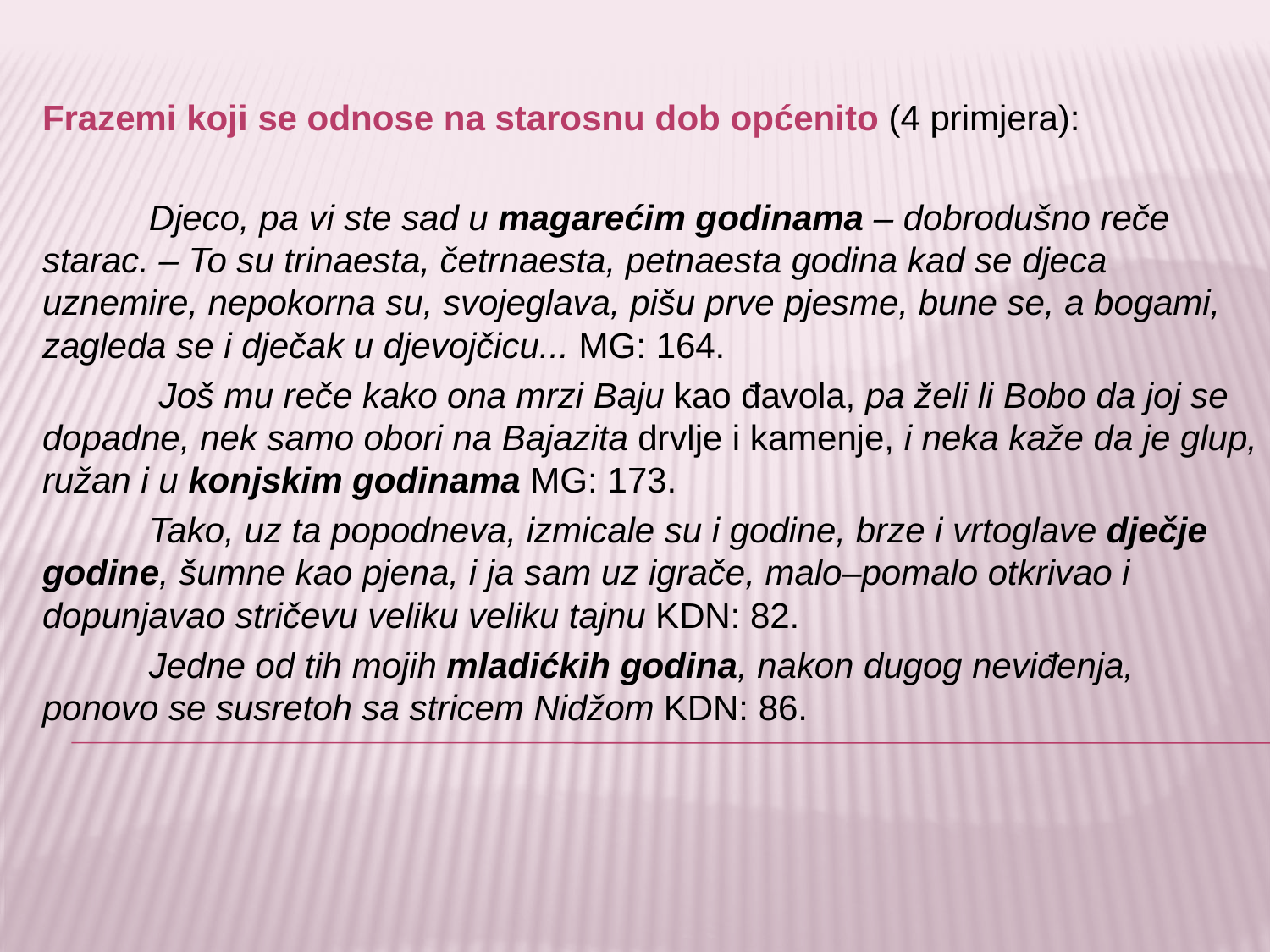

Frazemi koji se odnose na starosnu dob općenito (4 primjera):

	Djeco, pa vi ste sad u magarećim godinama – dobrodušno reče starac. – To su trinaesta, četrnaesta, petnaesta godina kad se djeca uznemire, nepokorna su, svojeglava, pišu prve pjesme, bune se, a bogami, zagleda se i dječak u djevojčicu... MG: 164.
	 Još mu reče kako ona mrzi Baju kao đavola, pa želi li Bobo da joj se dopadne, nek samo obori na Bajazita drvlje i kamenje, i neka kaže da je glup, ružan i u konjskim godinama MG: 173.
	Tako, uz ta popodneva, izmicale su i godine, brze i vrtoglave dječje godine, šumne kao pjena, i ja sam uz igrače, malo–pomalo otkrivao i dopunjavao stričevu veliku veliku tajnu KDN: 82.
	Jedne od tih mojih mladićkih godina, nakon dugog neviđenja, ponovo se susretoh sa stricem Nidžom KDN: 86.